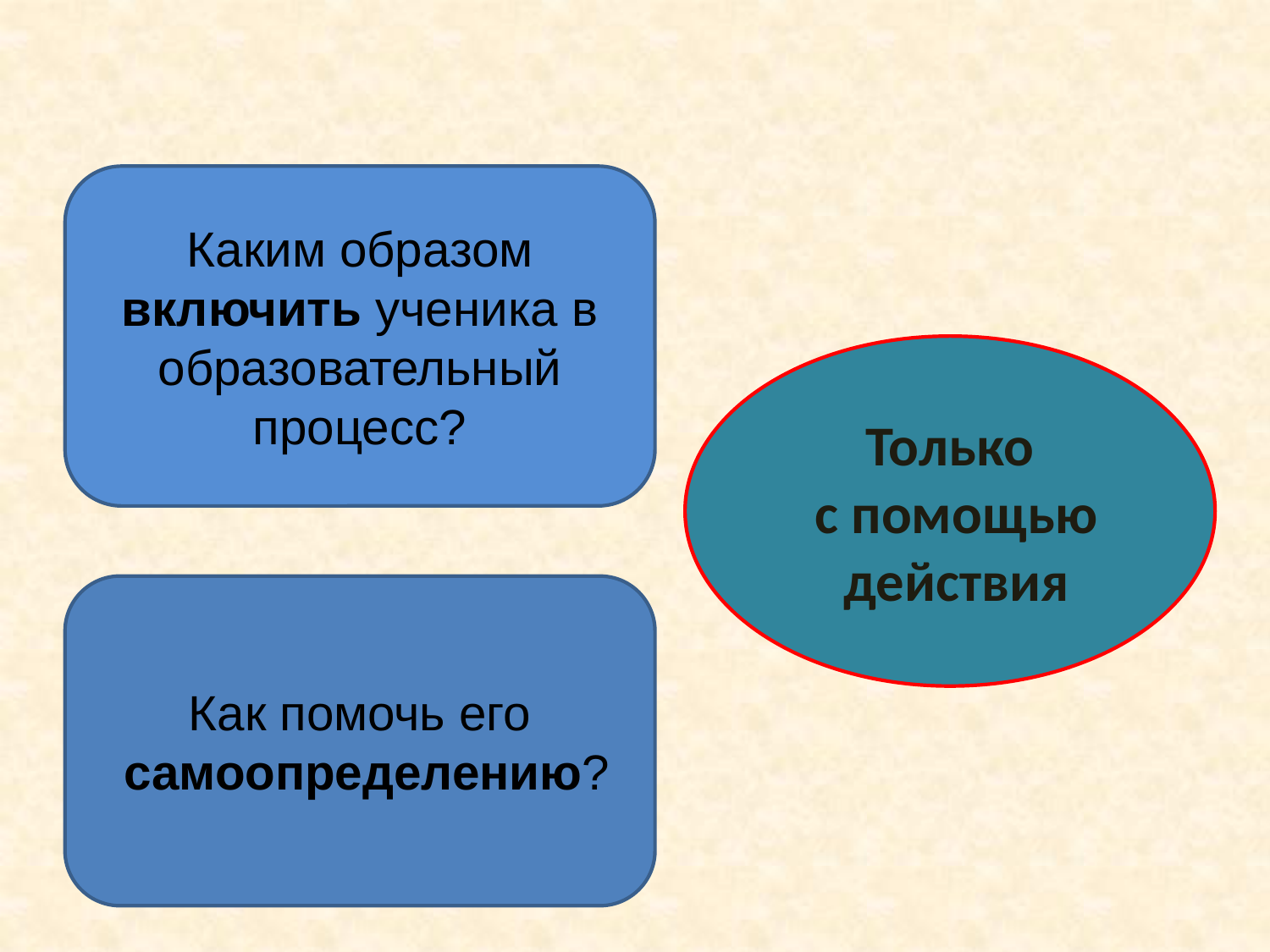

Каким образом включить ученика в образовательный процесс?
Только
 с помощью
 действия
Как помочь его
 самоопределению?